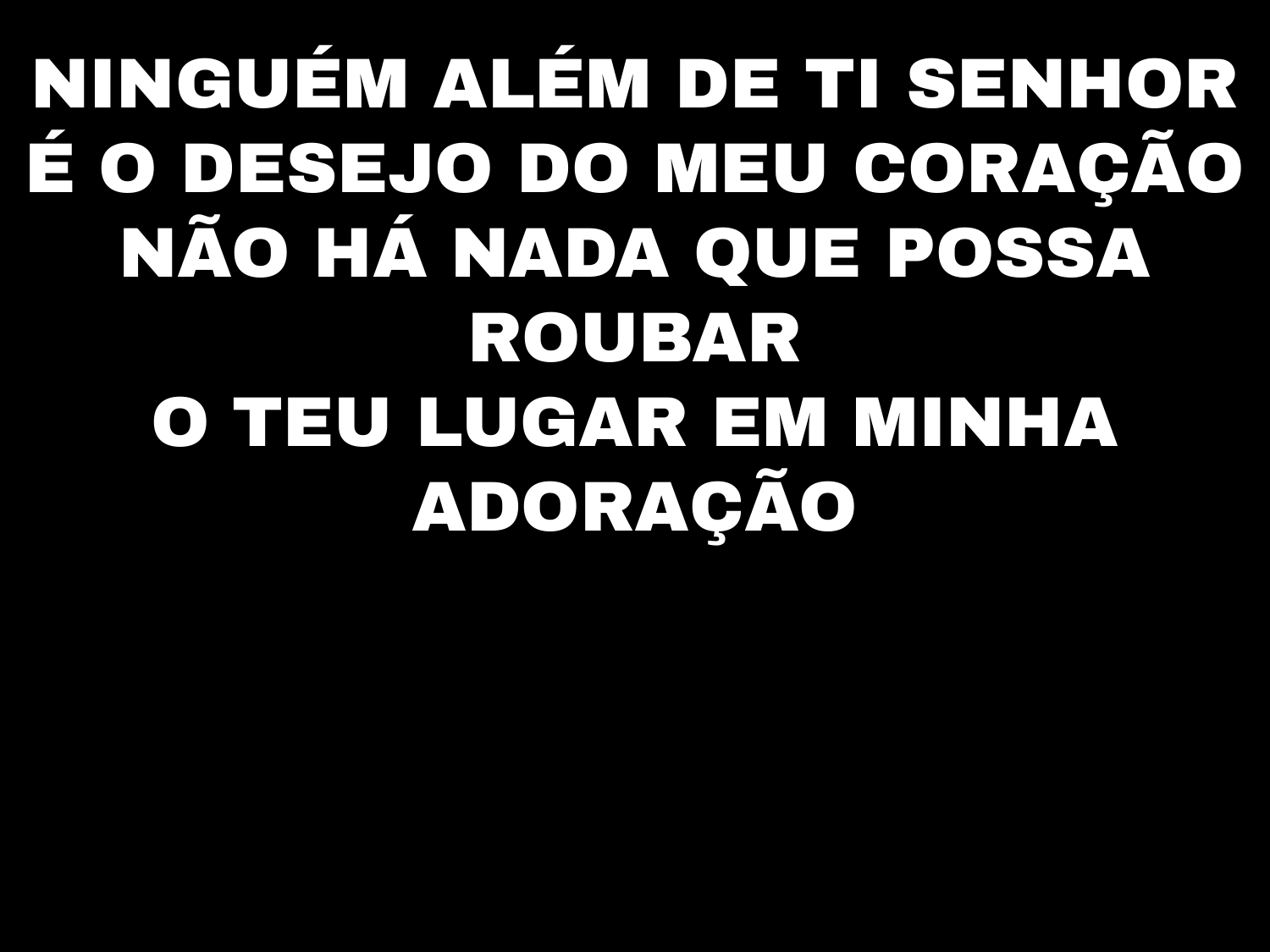

# NINGUÉM ALÉM DE TI SENHOR É O DESEJO DO MEU CORAÇÃO NÃO HÁ NADA QUE POSSA ROUBAR O TEU LUGAR EM MINHA ADORAÇÃO